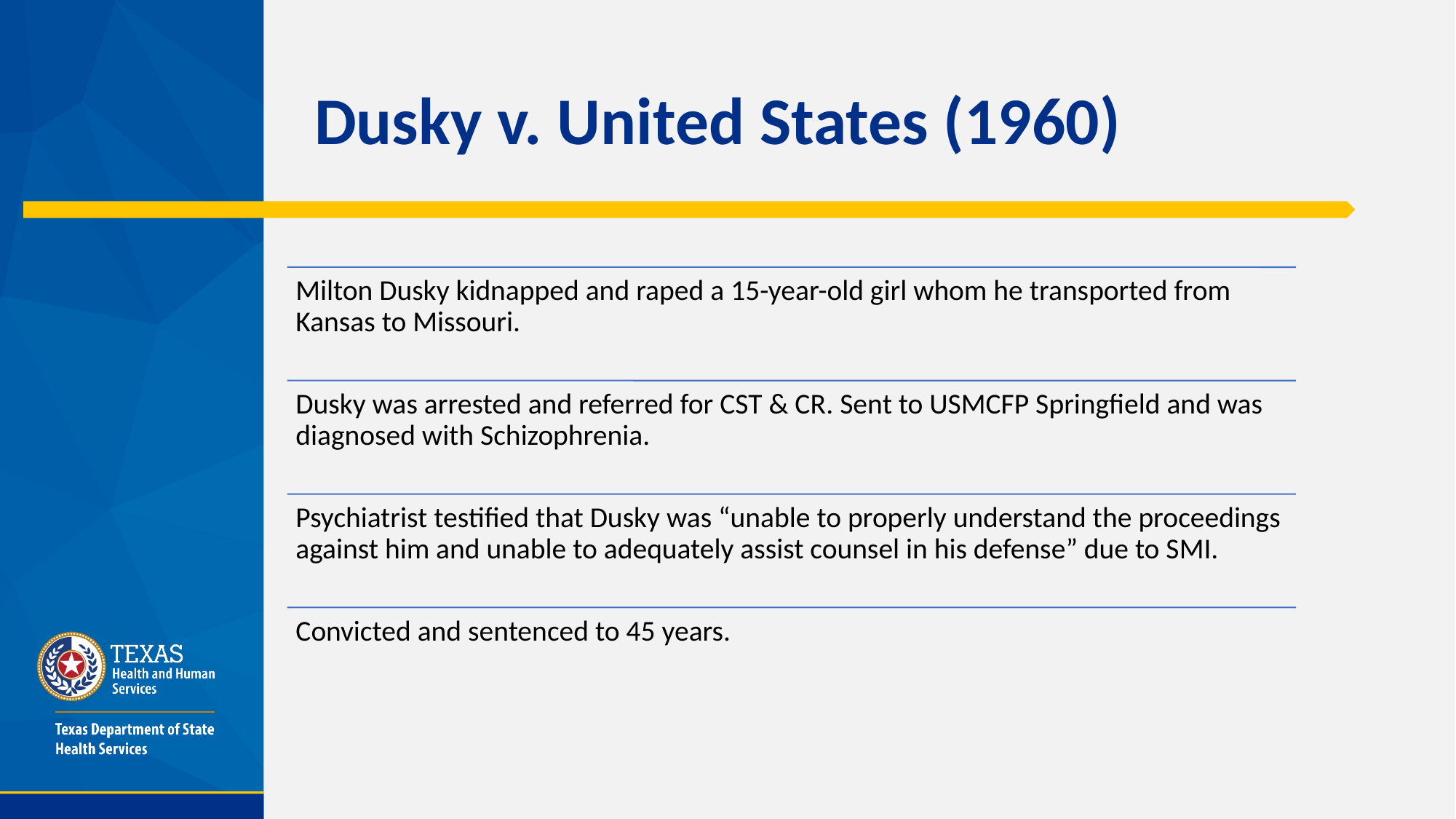

# Dusky v. United States (1960)
Milton Dusky kidnapped and raped a 15-year-old girl whom he transported from Kansas to Missouri.
Dusky was arrested and referred for CST & CR. Sent to USMCFP Springfield and was diagnosed with Schizophrenia.
Psychiatrist testified that Dusky was “unable to properly understand the proceedings against him and unable to adequately assist counsel in his defense” due to SMI.
Convicted and sentenced to 45 years.